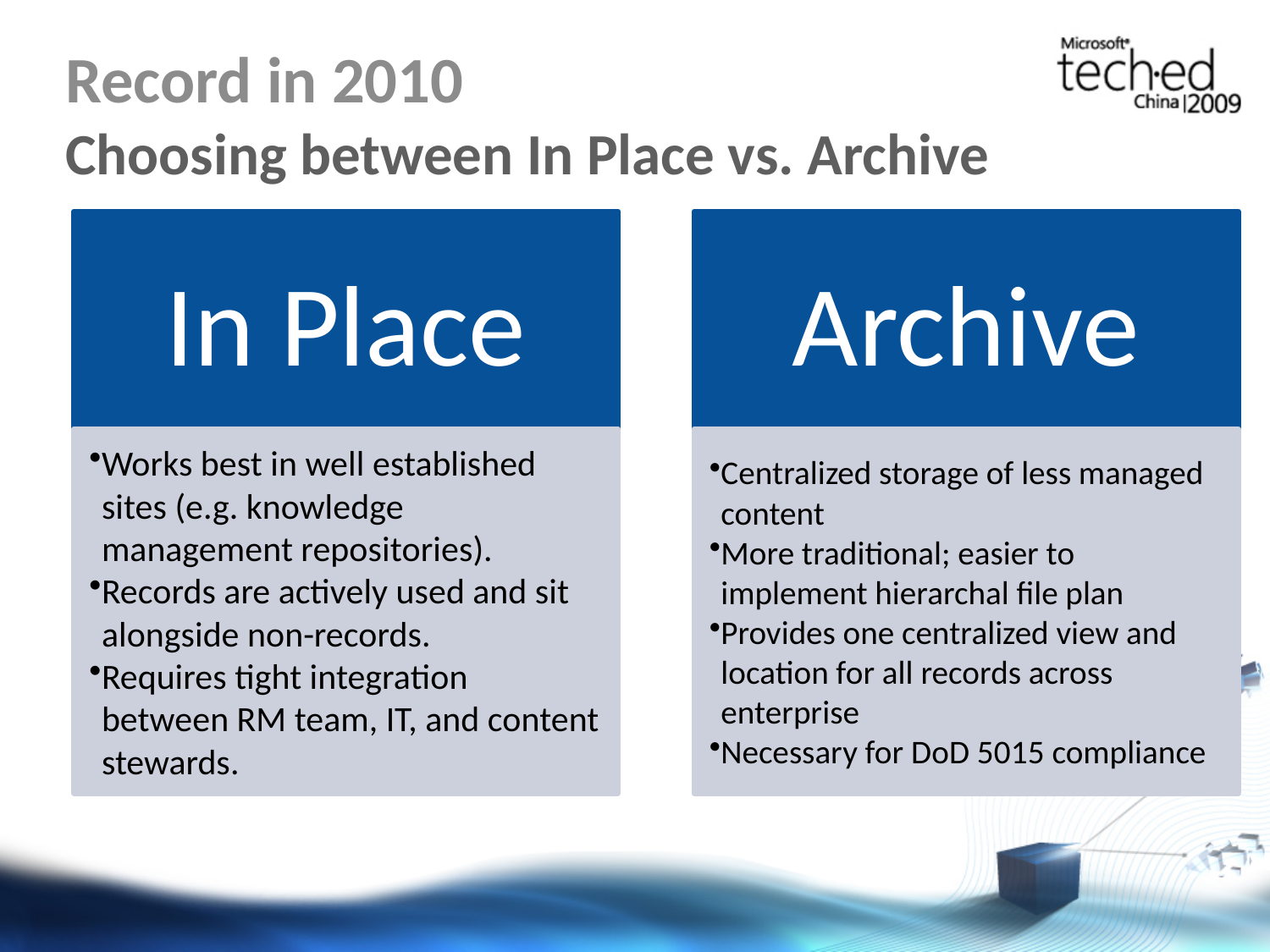

# Record in 2010 Choosing between In Place vs. Archive
In Place
Works best in well established sites (e.g. knowledge management repositories).
Requires tight integration between RM team, IT, and content stewards.
Archive
Centralized storage of less managed content
More traditional; easier to implement hierarchal file plan
Records are actively used and sit alongside non-records.
Provides one centralized view and location for all records across enterprise
Necessary for DoD 5015 compliance